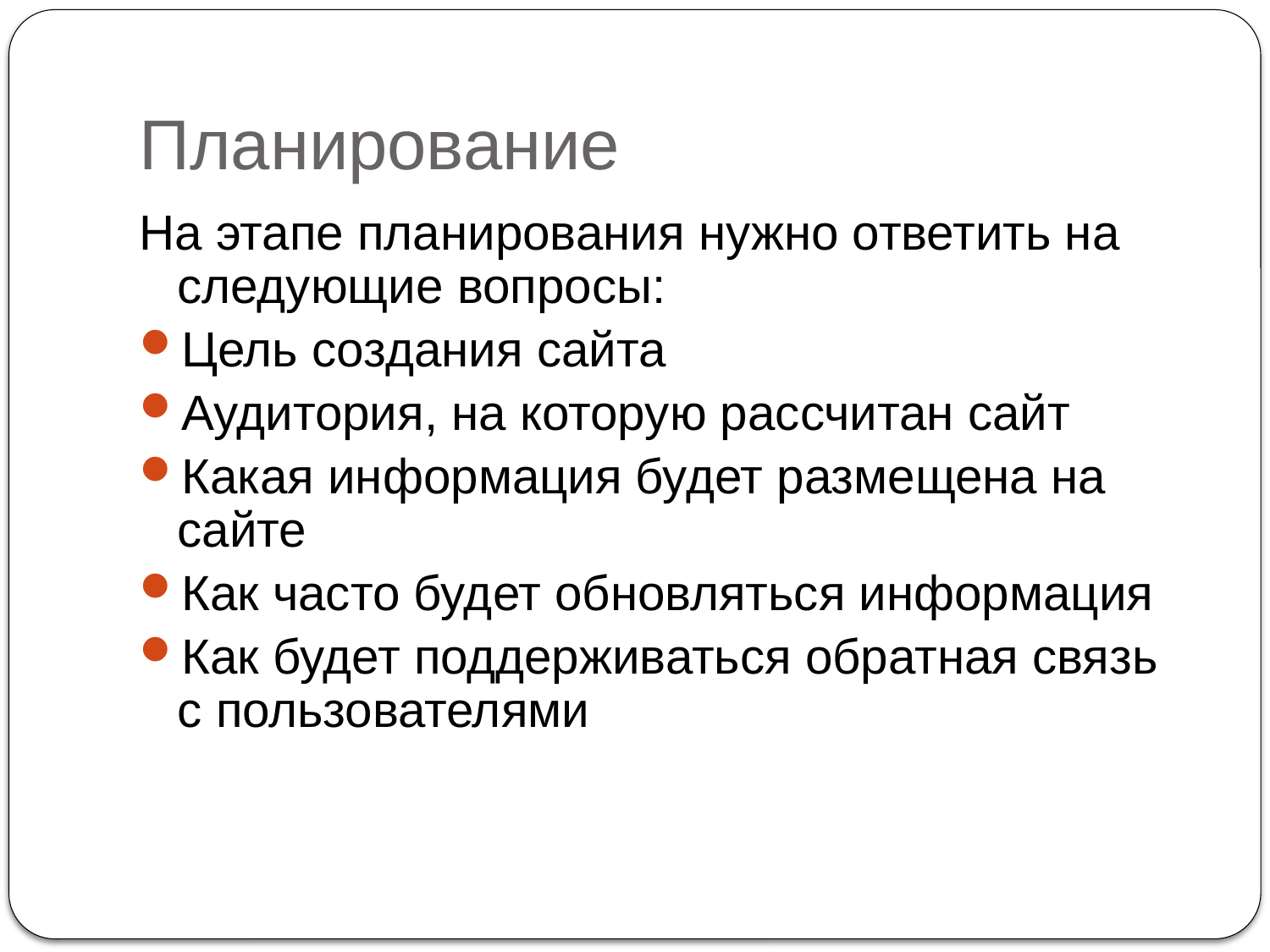

# Планирование
На этапе планирования нужно ответить на следующие вопросы:
Цель создания сайта
Аудитория, на которую рассчитан сайт
Какая информация будет размещена на сайте
Как часто будет обновляться информация
Как будет поддерживаться обратная связь с пользователями